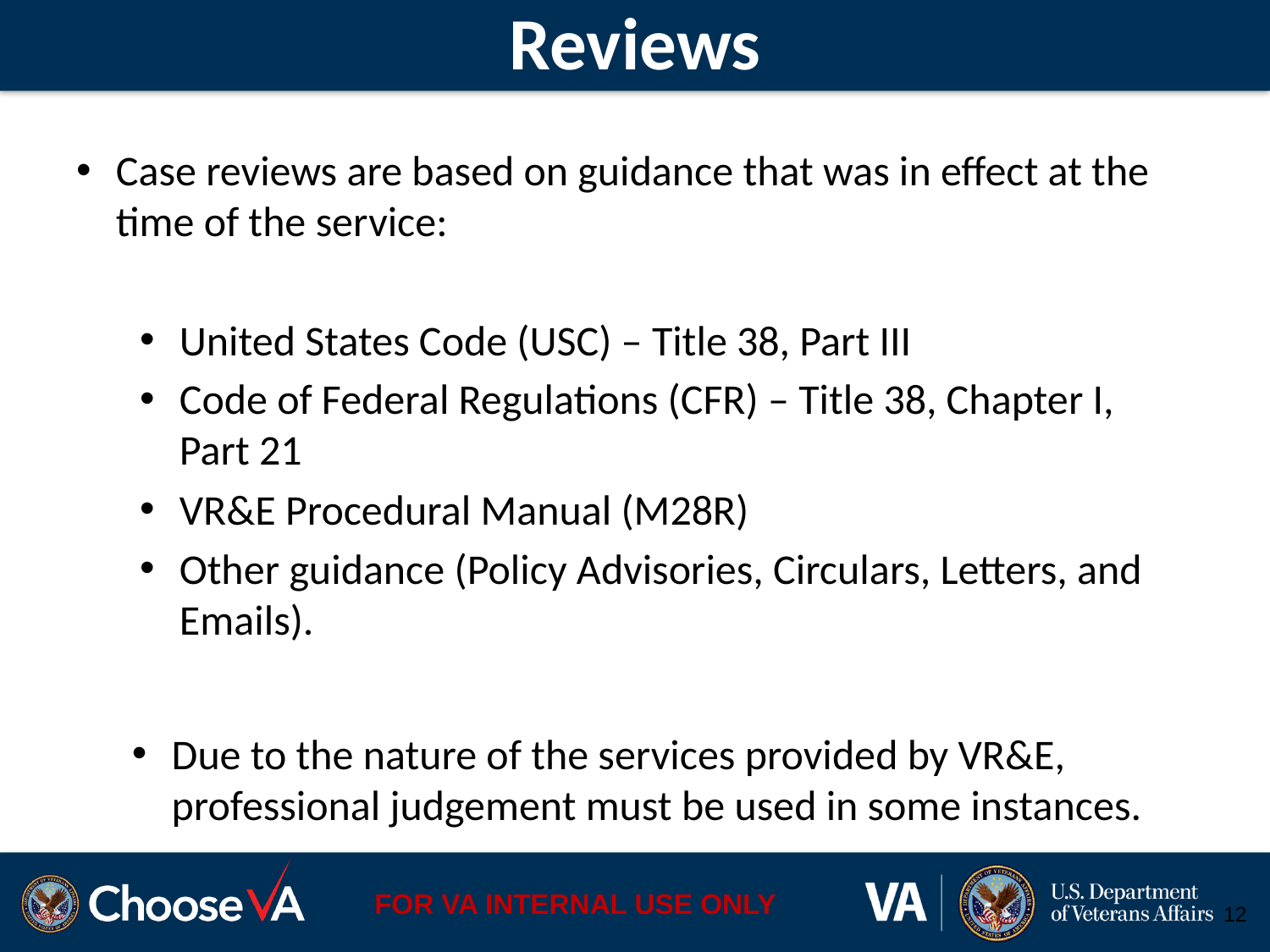

# Reviews
Case reviews are based on guidance that was in effect at the time of the service:

United States Code (USC) – Title 38, Part III
Code of Federal Regulations (CFR) – Title 38, Chapter I, Part 21
VR&E Procedural Manual (M28R)
Other guidance (Policy Advisories, Circulars, Letters, and Emails).

Due to the nature of the services provided by VR&E, professional judgement must be used in some instances.

12